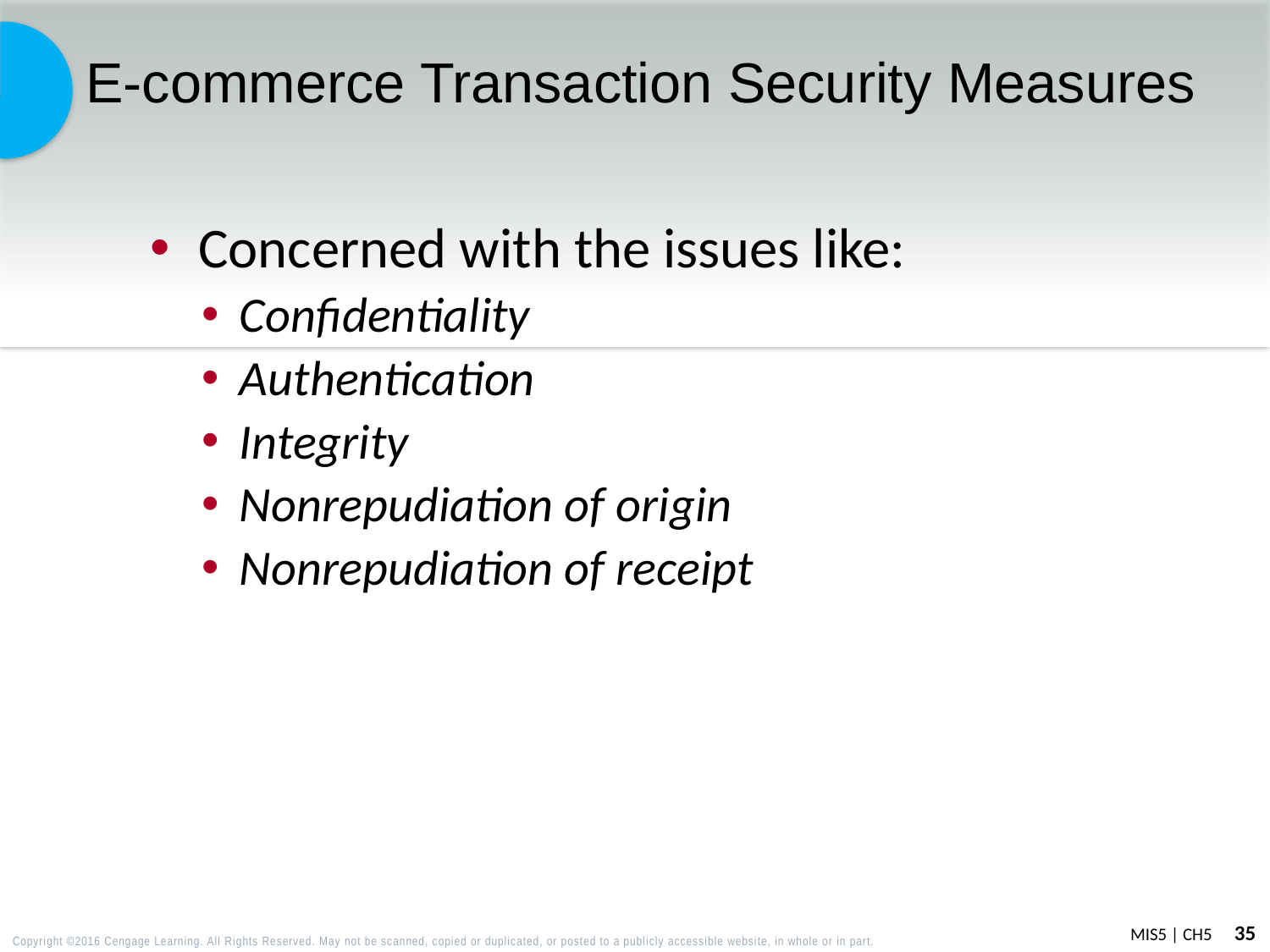

# E-commerce Transaction Security Measures
Concerned with the issues like:
Confidentiality
Authentication
Integrity
Nonrepudiation of origin
Nonrepudiation of receipt